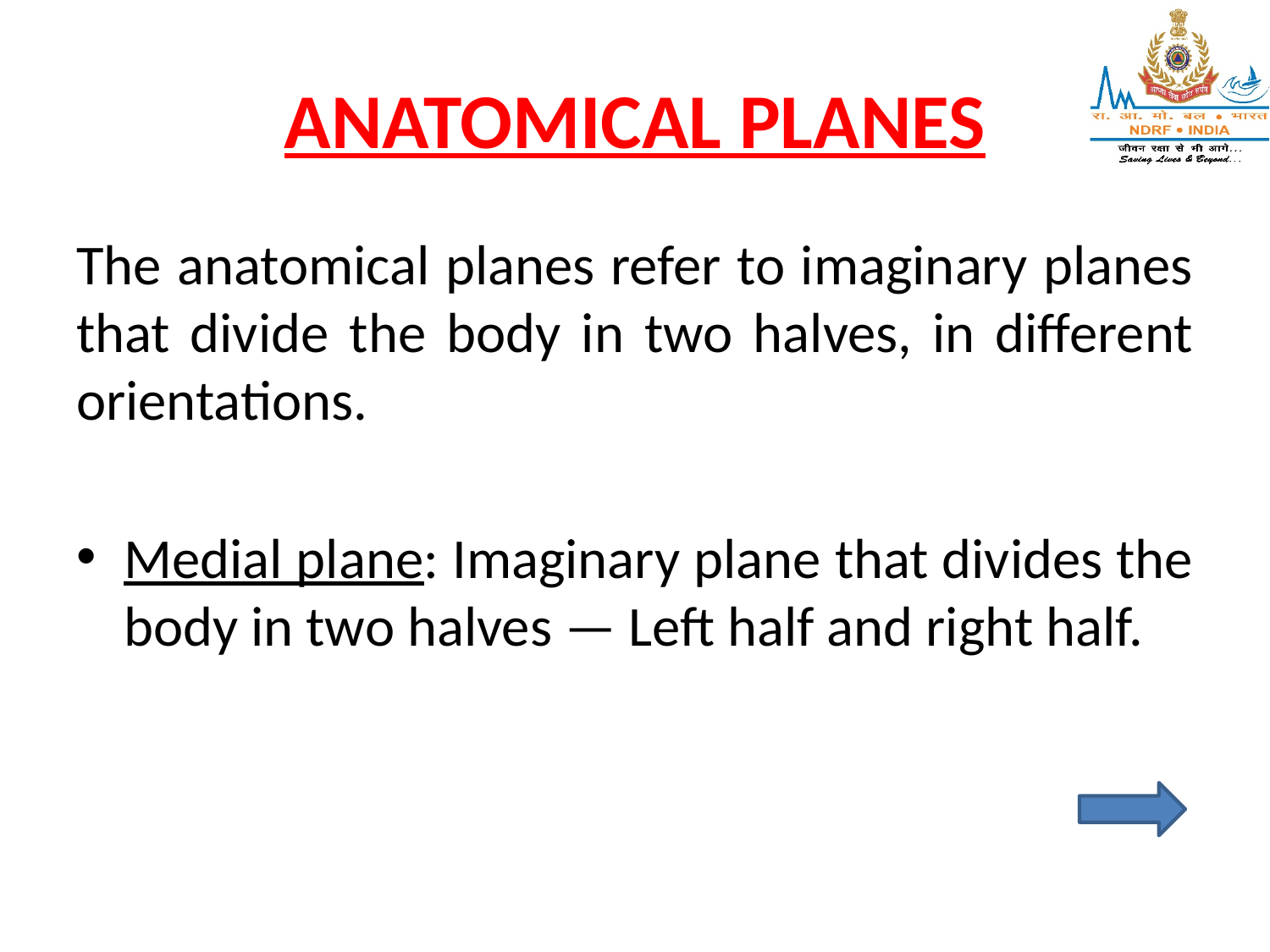

# ANATOMICAL PLANES
The anatomical planes refer to imaginary planes that divide the body in two halves, in different orientations.

Medial plane: Imaginary plane that divides the body in two halves — Left half and right half.